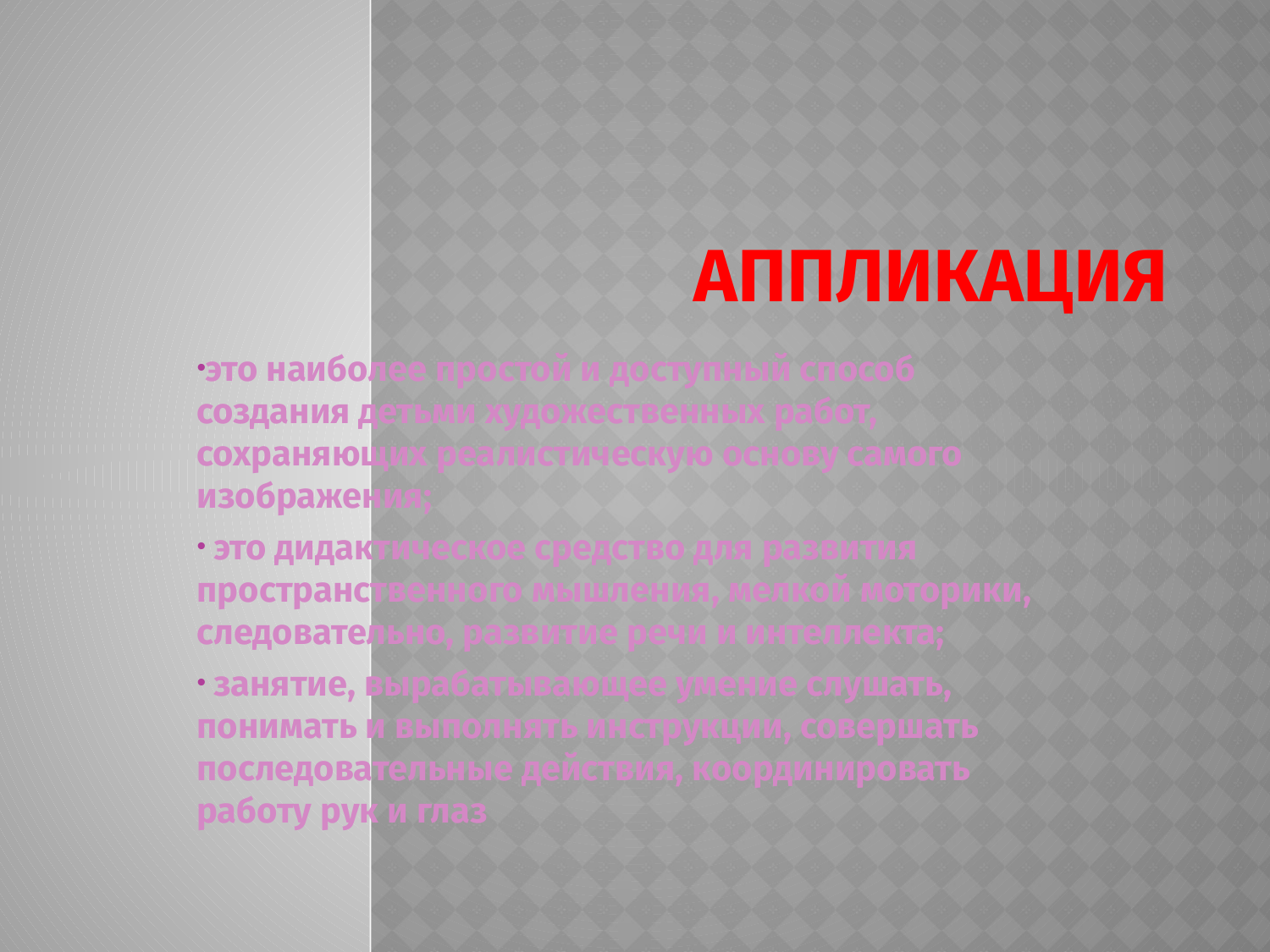

# АППЛИКАЦИЯ
это наиболее простой и доступный способ создания детьми художественных работ, сохраняющих реалистическую основу самого изображения;
 это дидактическое средство для развития пространственного мышления, мелкой моторики, следовательно, развитие речи и интеллекта;
 занятие, вырабатывающее умение слушать, понимать и выполнять инструкции, совершать последовательные действия, координировать работу рук и глаз